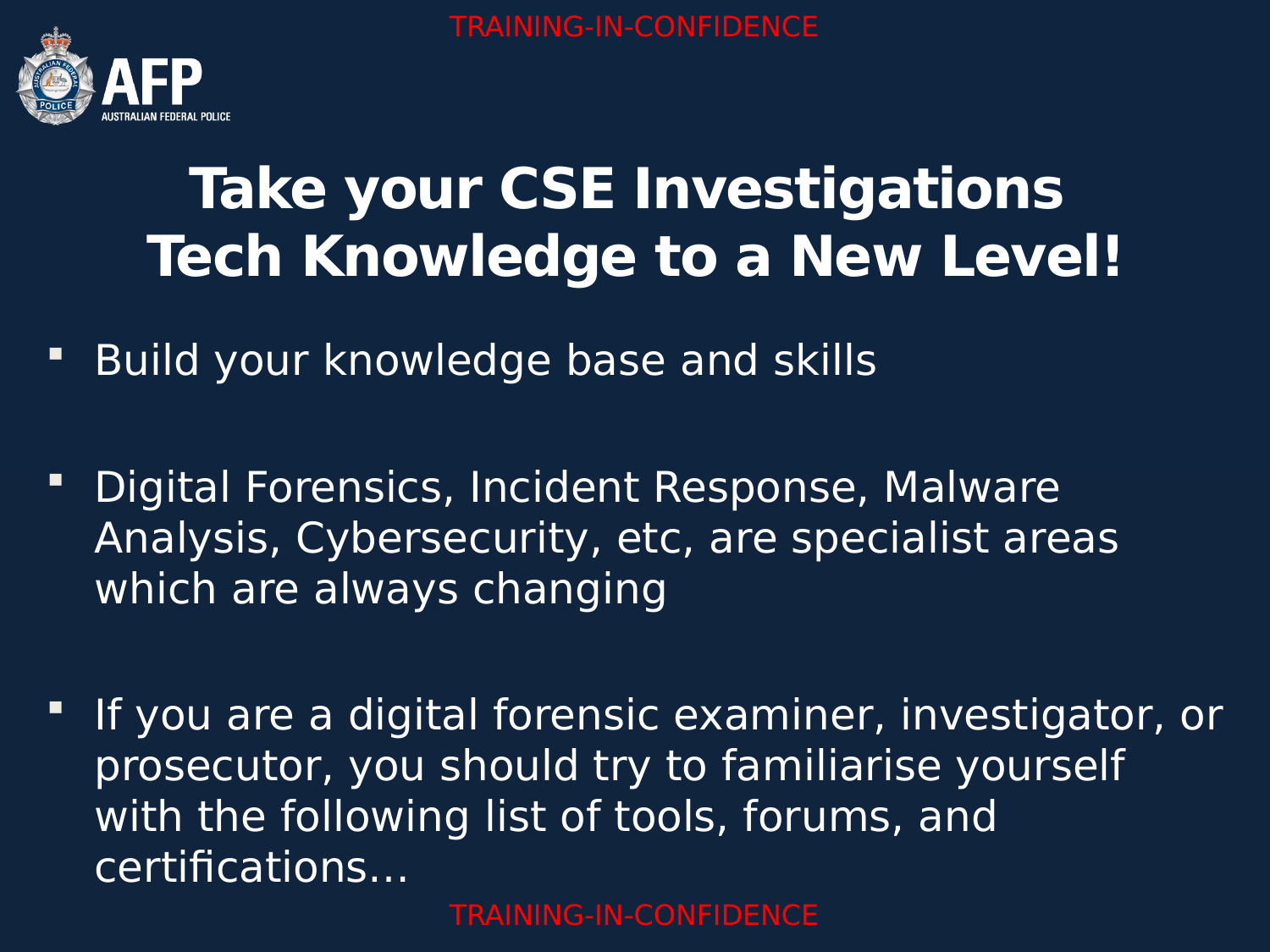

# Take your CSE Investigations Tech Knowledge to a New Level!
Build your knowledge base and skills

Digital Forensics, Incident Response, Malware Analysis, Cybersecurity, etc, are specialist areas which are always changing

If you are a digital forensic examiner, investigator, or prosecutor, you should try to familiarise yourself with the following list of tools, forums, and certifications…